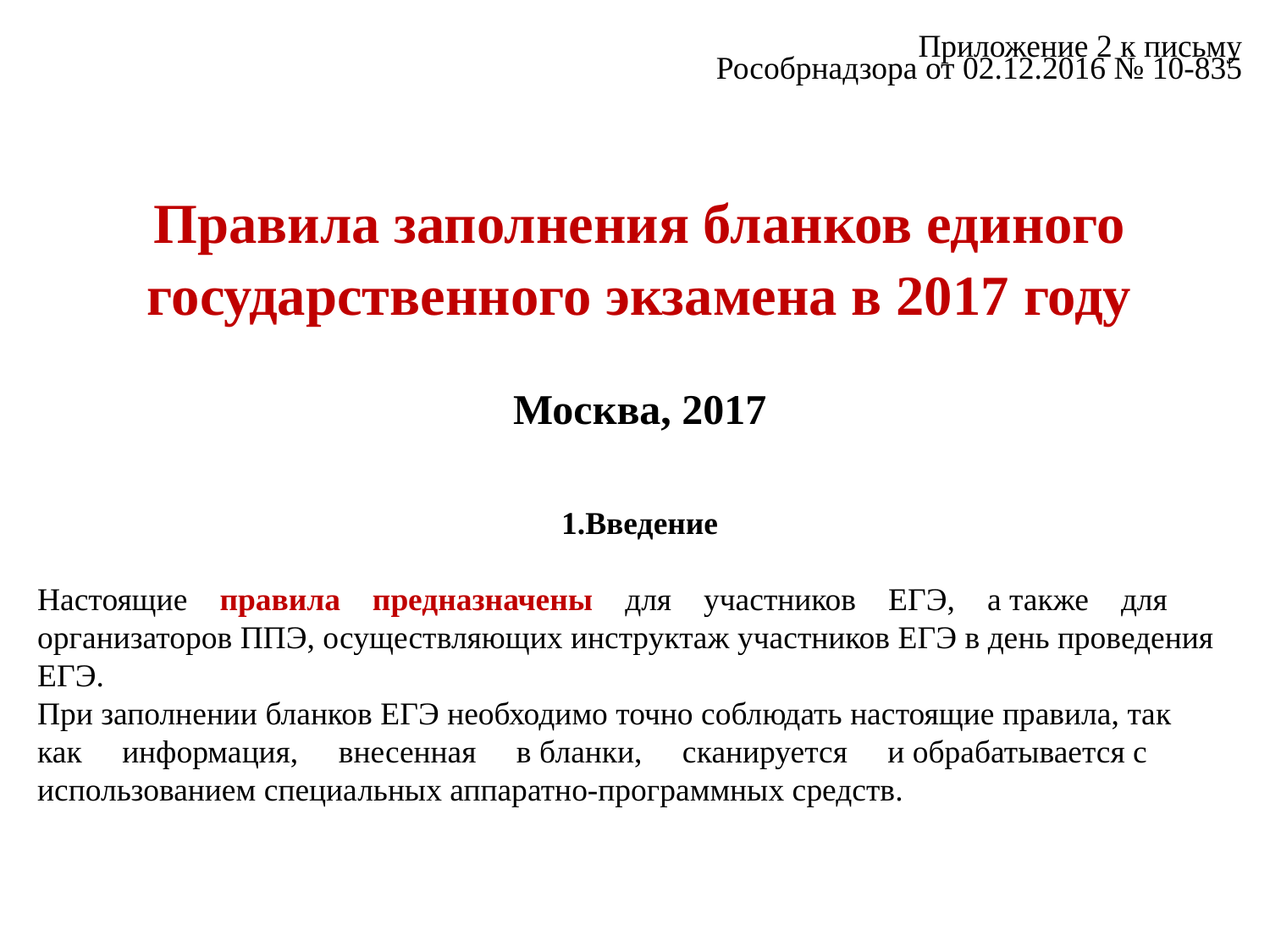

Приложение 2 к письму
Рособрнадзора от 02.12.2016 № 10-835

Правила заполнения бланков единого государственного экзамена в 2017 году

Москва, 2017

1.Введение

Настоящие    правила    предназначены    для    участников    ЕГЭ,    а также    для организаторов ППЭ, осуществляющих инструктаж участников ЕГЭ в день проведения ЕГЭ.
При заполнении бланков ЕГЭ необходимо точно соблюдать настоящие правила, так     как     информация,     внесенная     в бланки,     сканируется     и обрабатывается с использованием специальных аппаратно-программных средств.